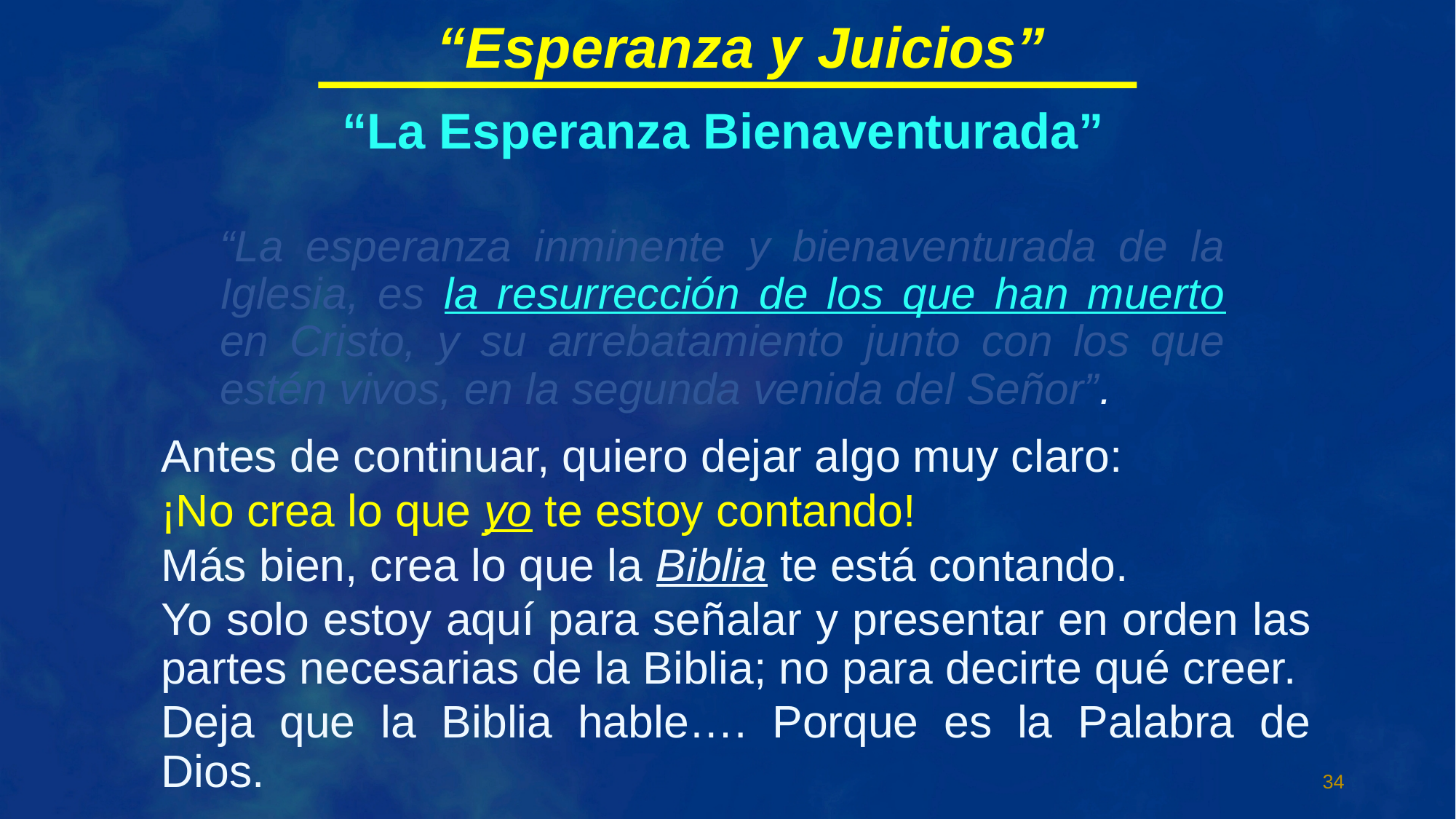

“Esperanza y Juicios”

“La Esperanza Bienaventurada”
“La esperanza inminente y bienaventurada de la Iglesia, es la resurrección de los que han muerto en Cristo, y su arrebatamiento junto con los que estén vivos, en la segunda venida del Señor”.
Antes de continuar, quiero dejar algo muy claro:
¡No crea lo que yo te estoy contando!
Más bien, crea lo que la Biblia te está contando.
Yo solo estoy aquí para señalar y presentar en orden las partes necesarias de la Biblia; no para decirte qué creer.
Deja que la Biblia hable…. Porque es la Palabra de Dios.